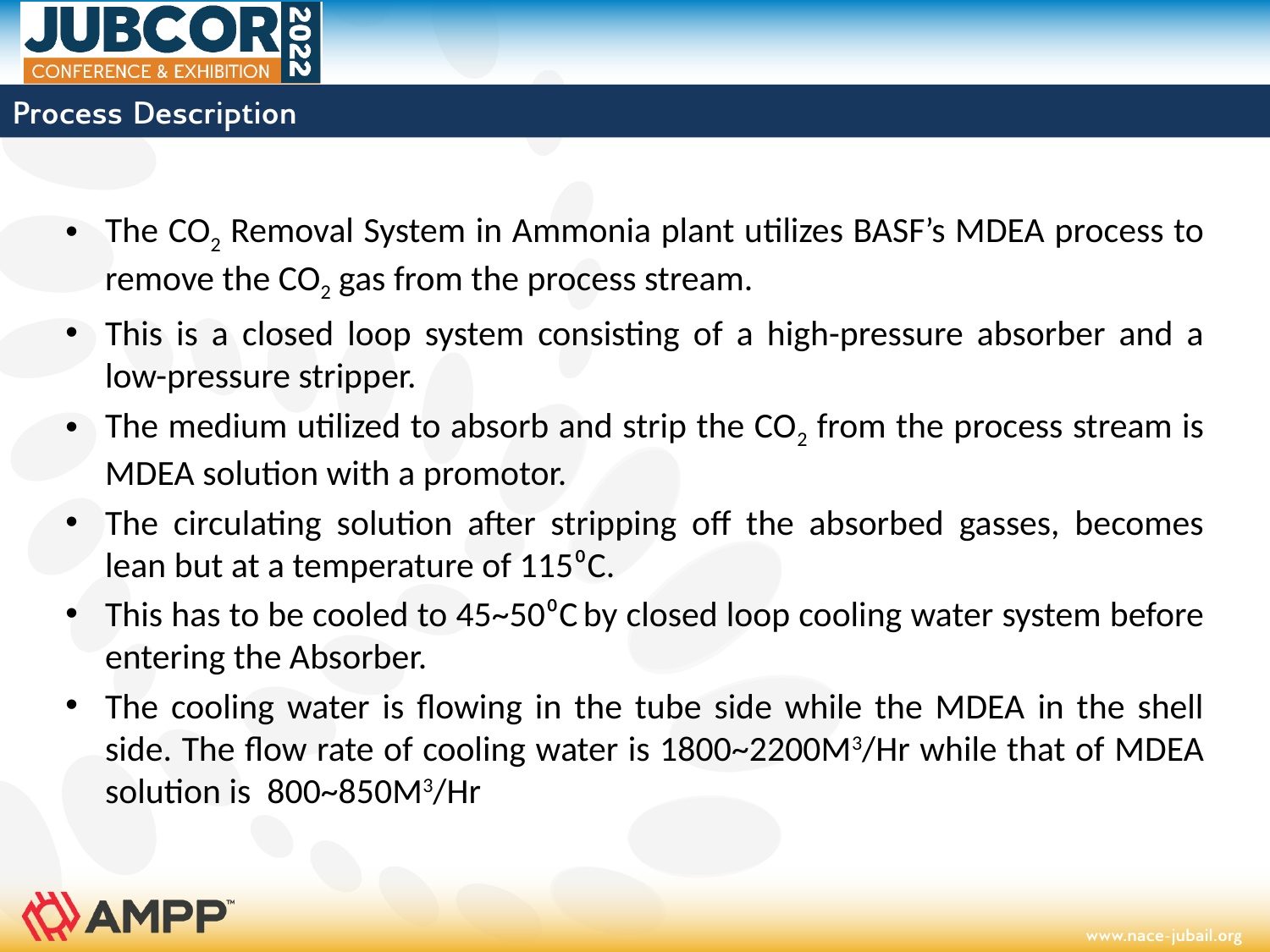

# Process Description
The CO2 Removal System in Ammonia plant utilizes BASF’s MDEA process to remove the CO2 gas from the process stream.
This is a closed loop system consisting of a high-pressure absorber and a low-pressure stripper.
The medium utilized to absorb and strip the CO2 from the process stream is MDEA solution with a promotor.
The circulating solution after stripping off the absorbed gasses, becomes lean but at a temperature of 115⁰C.
This has to be cooled to 45~50⁰C by closed loop cooling water system before entering the Absorber.
The cooling water is flowing in the tube side while the MDEA in the shell side. The flow rate of cooling water is 1800~2200M3/Hr while that of MDEA solution is  800~850M3/Hr